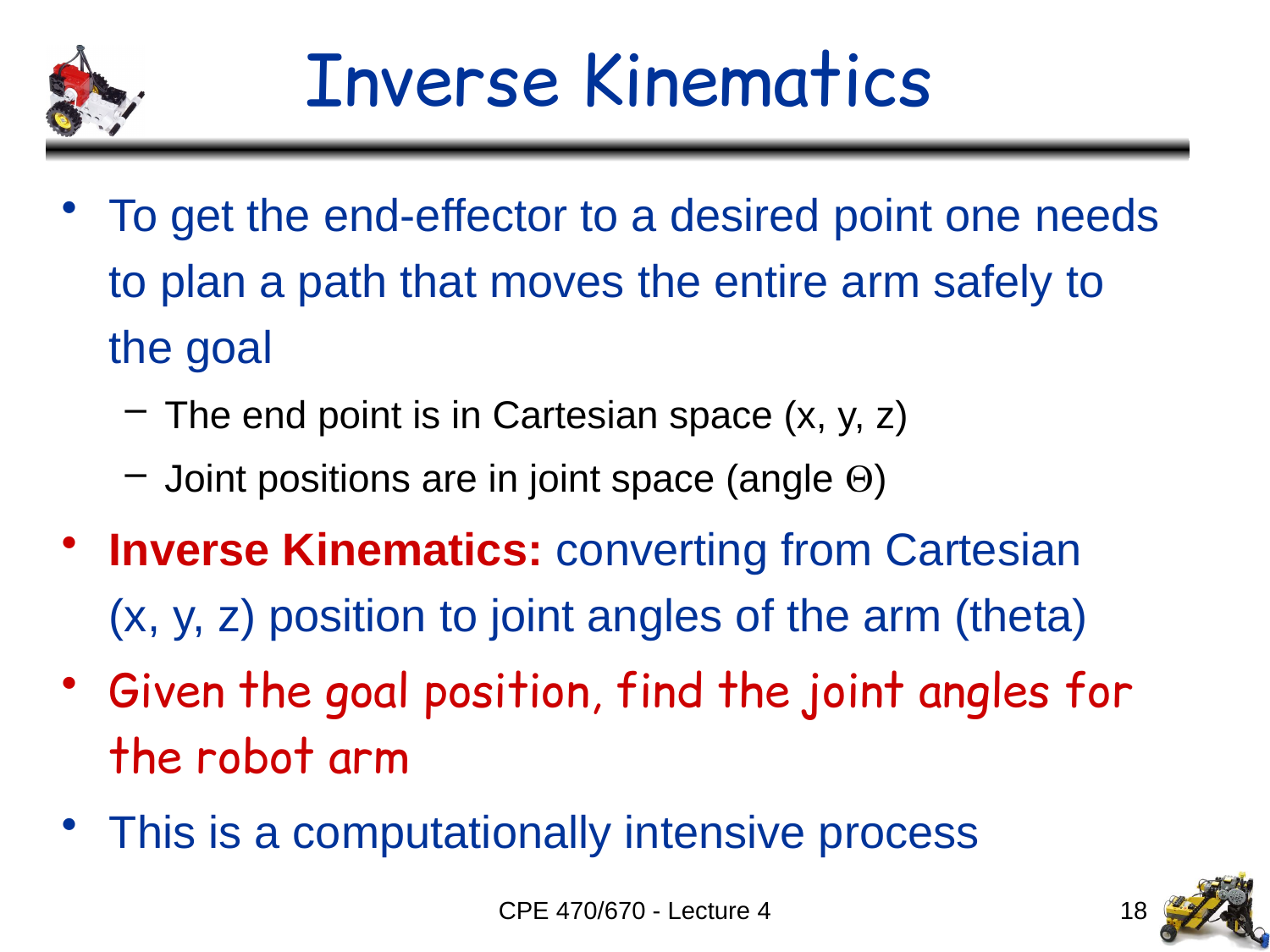

# Inverse Kinematics
To get the end-effector to a desired point one needs to plan a path that moves the entire arm safely to the goal
The end point is in Cartesian space (x, y, z)
Joint positions are in joint space (angle Θ)
Inverse Kinematics: converting from Cartesian    (x, y, z) position to joint angles of the arm (theta)
Given the goal position, find the joint angles for the robot arm
This is a computationally intensive process
CPE 470/670 - Lecture 4
18